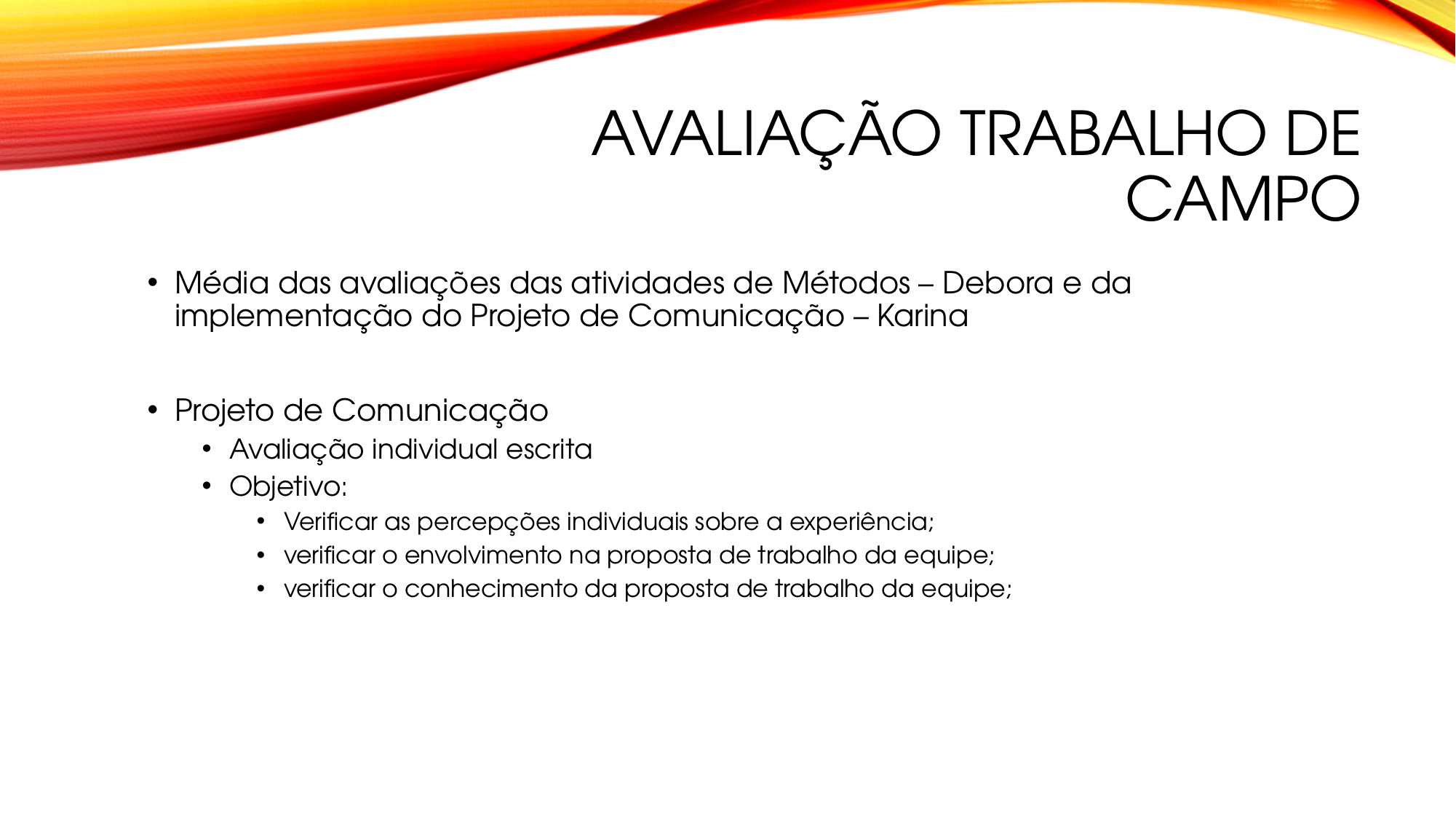

# Avaliação trabalho de campo
Média das avaliações das atividades de Métodos – Debora e da implementação do Projeto de Comunicação – Karina

Projeto de Comunicação
Avaliação individual escrita
Objetivo:
Verificar as percepções individuais sobre a experiência;
verificar o envolvimento na proposta de trabalho da equipe;
verificar o conhecimento da proposta de trabalho da equipe;